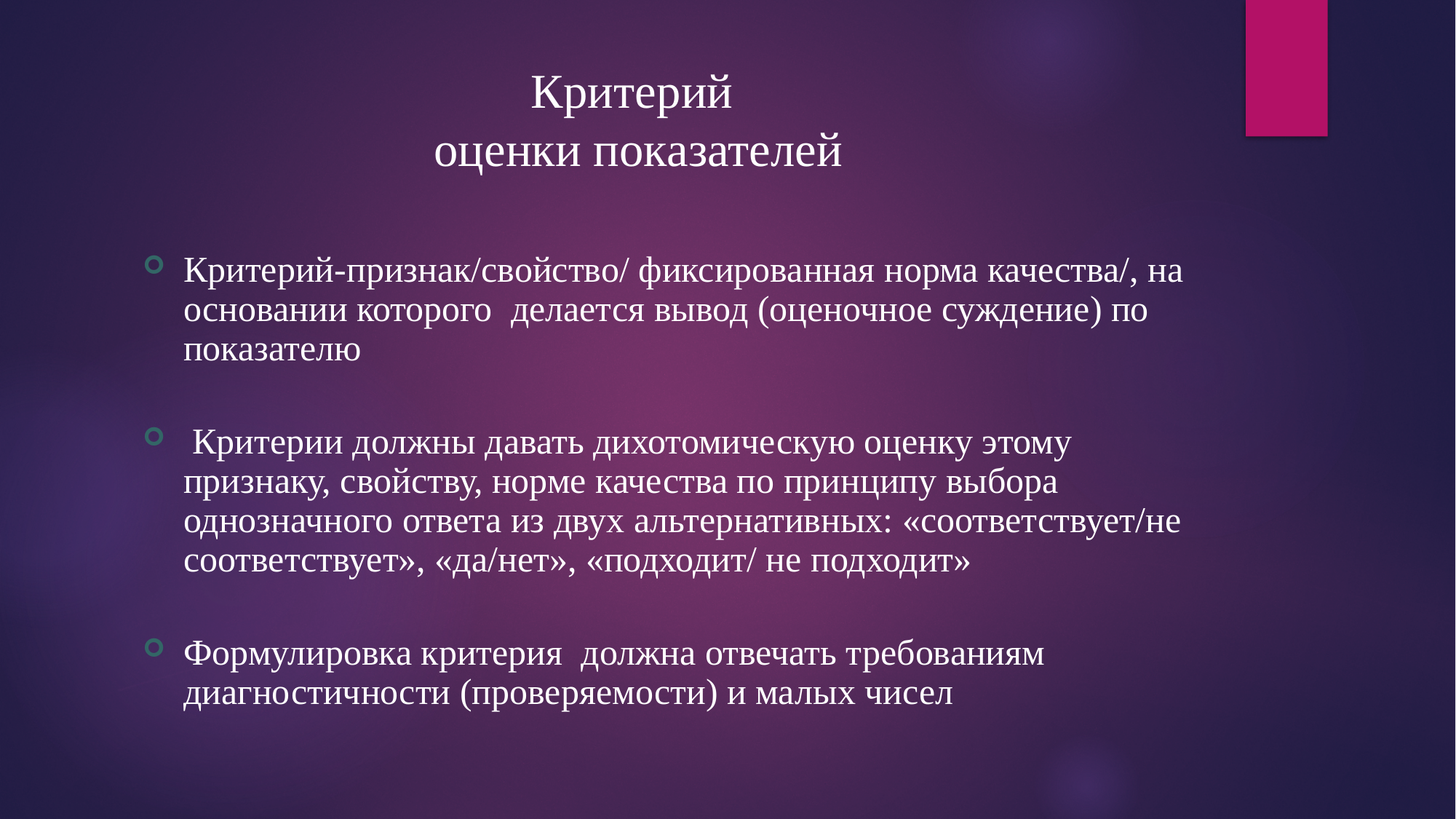

# Критерий оценки показателей
Критерий-признак/свойство/ фиксированная норма качества/, на основании которого  делается вывод (оценочное суждение) по показателю

 Критерии должны давать дихотомическую оценку этому признаку, свойству, норме качества по принципу выбора однозначного ответа из двух альтернативных: «соответствует/не соответствует», «да/нет», «подходит/ не подходит»

Формулировка критерия  должна отвечать требованиям диагностичности (проверяемости) и малых чисел